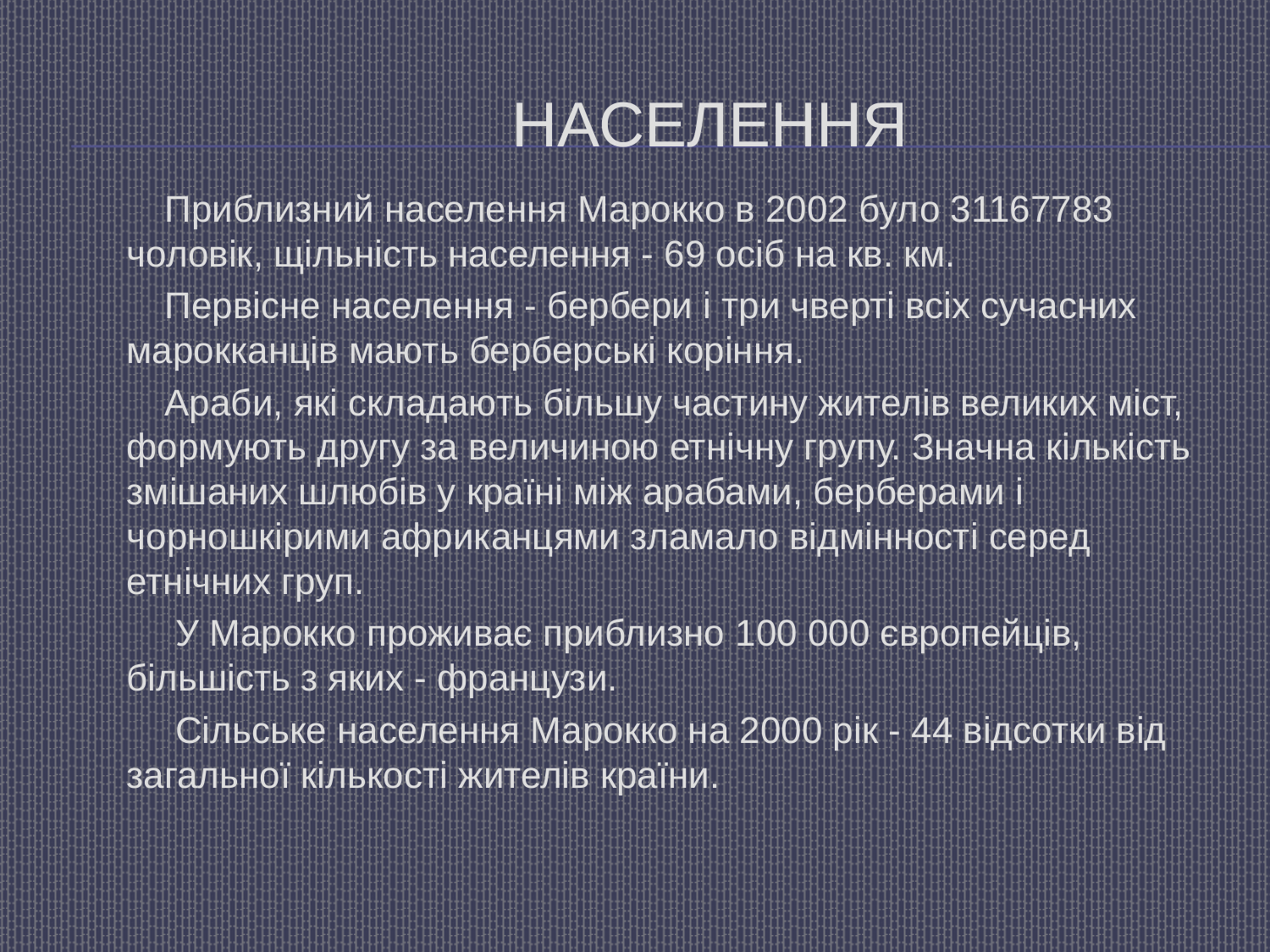

# Населення
        Приблизний населення Марокко в 2002 було 31167783 чоловік, щільність населення - 69 осіб на кв. км.
        Первісне населення - бербери і три чверті всіх сучасних марокканців мають берберські коріння.
        Араби, які складають більшу частину жителів великих міст, формують другу за величиною етнічну групу. Значна кількість змішаних шлюбів у країні між арабами, берберами і чорношкірими африканцями зламало відмінності серед етнічних груп.
         У Марокко проживає приблизно 100 000 європейців, більшість з яких - французи.
         Сільське населення Марокко на 2000 рік - 44 відсотки від загальної кількості жителів країни.